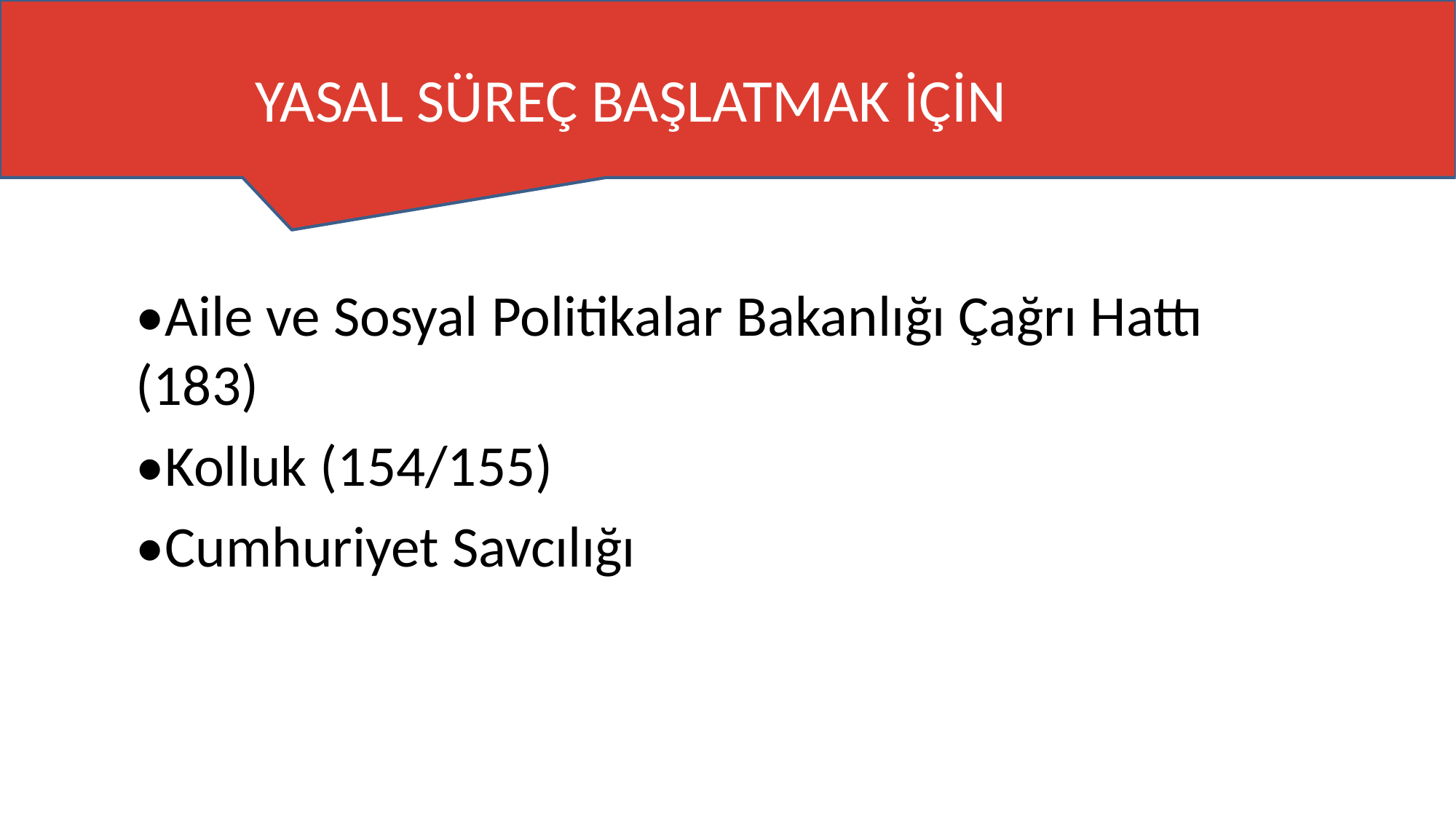

# YASAL SÜREÇ BAŞLATMAK İÇİN
	•Aile ve Sosyal Politikalar Bakanlığı Çağrı Hattı (183)
	•Kolluk (154/155)
	•Cumhuriyet Savcılığı